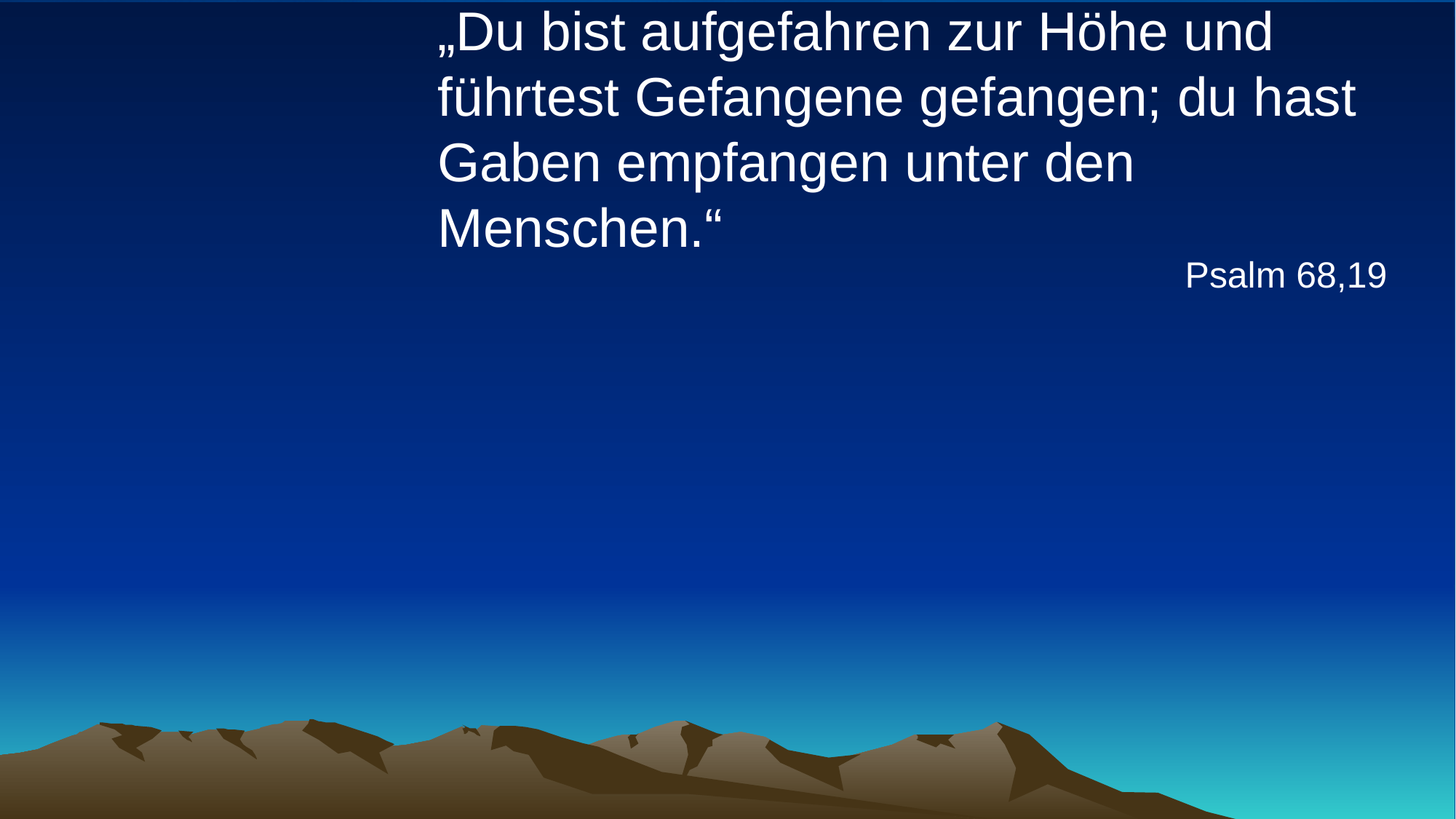

# „Du bist aufgefahren zur Höhe und führtest Gefangene gefangen; du hast Gaben empfangen unter den Menschen.“
Psalm 68,19